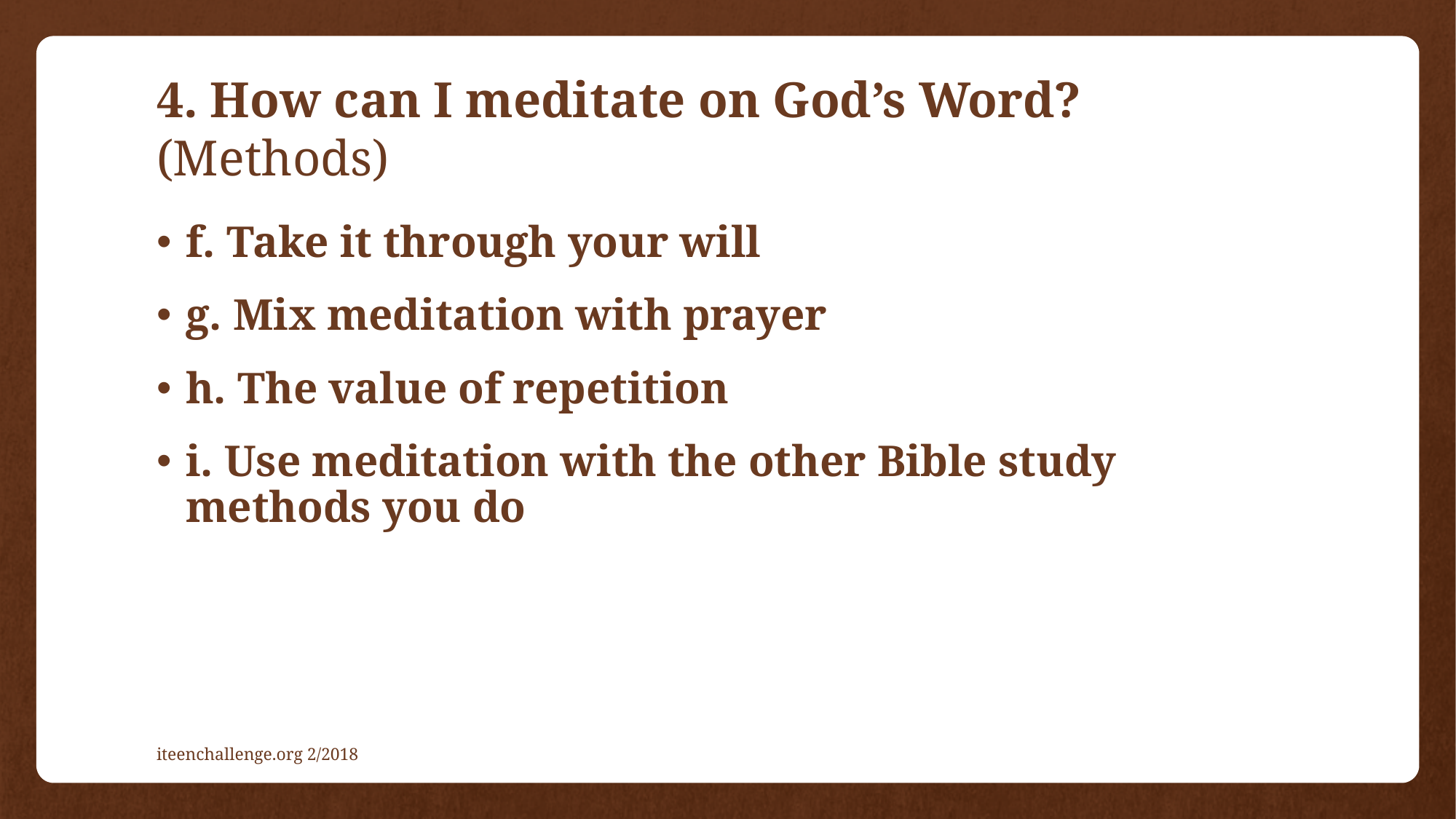

# 4. How can I meditate on God’s Word? (Methods)
f. Take it through your will
g. Mix meditation with prayer
h. The value of repetition
i. Use meditation with the other Bible study methods you do

iteenchallenge.org 2/2018